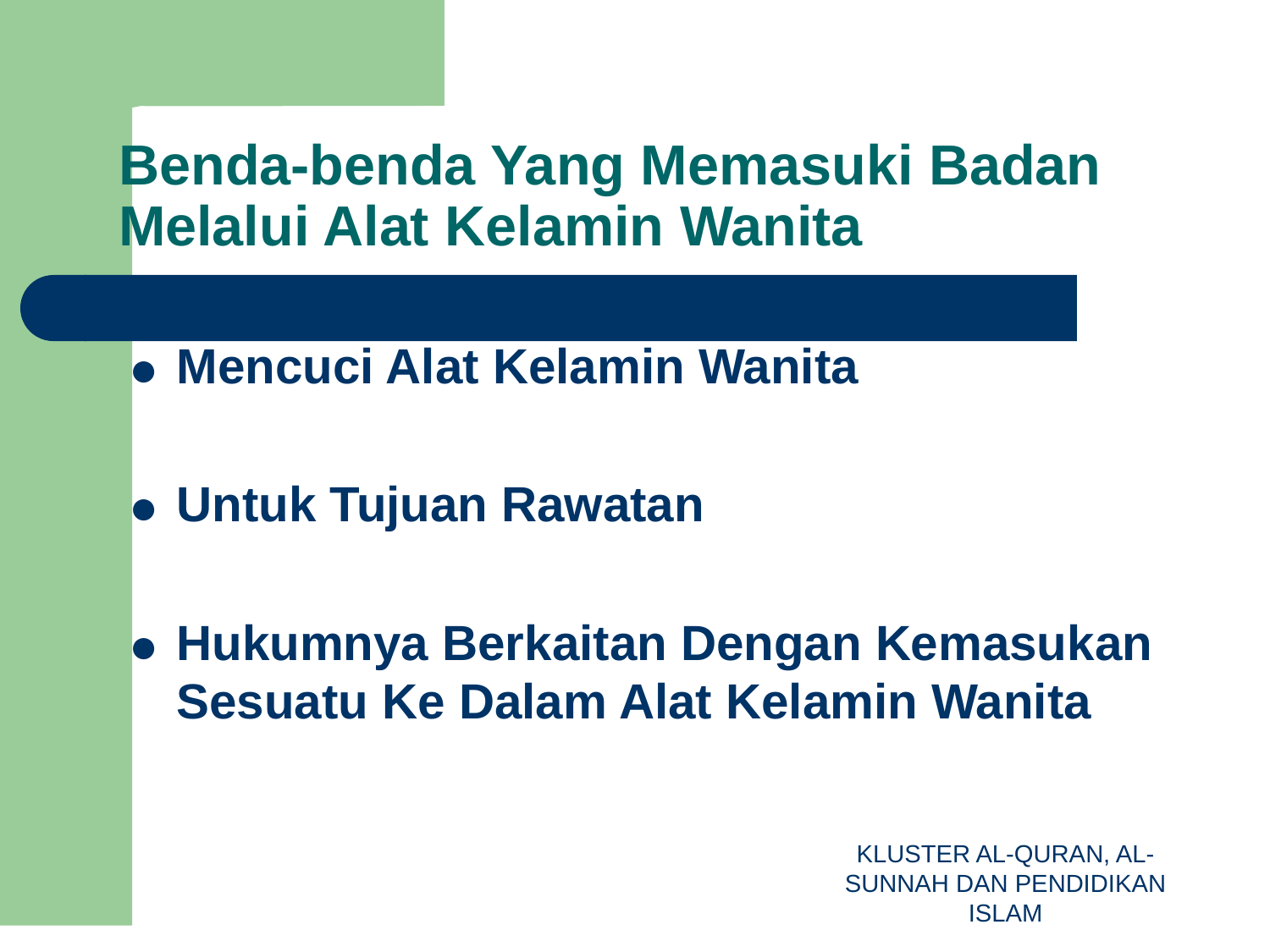

# Benda-benda Yang Memasuki Badan Melalui Alat Kelamin Wanita
Mencuci Alat Kelamin Wanita

Untuk Tujuan Rawatan

Hukumnya Berkaitan Dengan Kemasukan Sesuatu Ke Dalam Alat Kelamin Wanita
KLUSTER AL-QURAN, AL-SUNNAH DAN PENDIDIKAN ISLAM